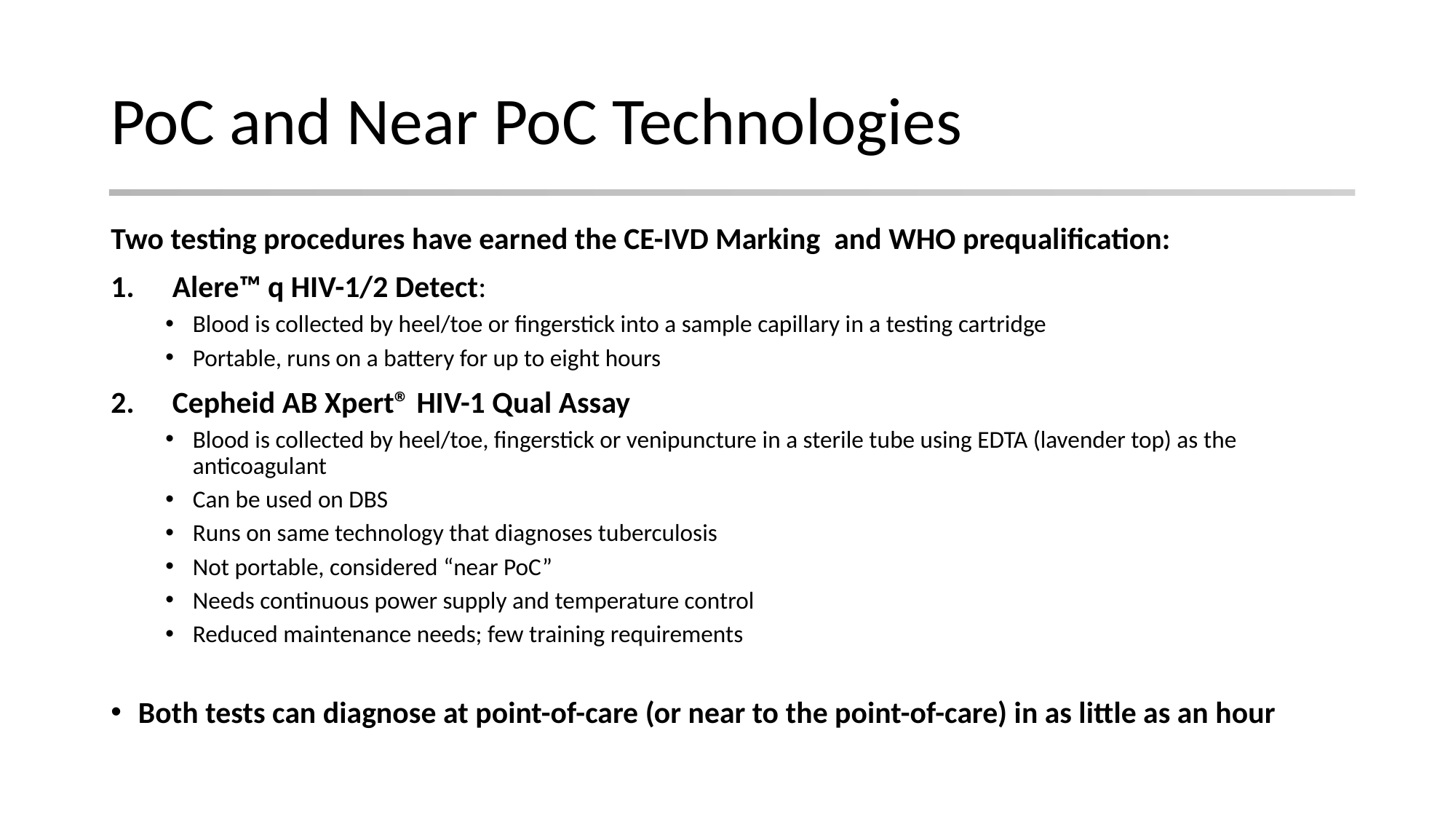

# PoC and Near PoC Technologies
Two testing procedures have earned the CE-IVD Marking  and WHO prequalification:
Alere™ q HIV-1/2 Detect:
Blood is collected by heel/toe or fingerstick into a sample capillary in a testing cartridge
Portable, runs on a battery for up to eight hours
Cepheid AB Xpert® HIV-1 Qual Assay
Blood is collected by heel/toe, fingerstick or venipuncture in a sterile tube using EDTA (lavender top) as the anticoagulant
Can be used on DBS
Runs on same technology that diagnoses tuberculosis
Not portable, considered “near PoC”
Needs continuous power supply and temperature control
Reduced maintenance needs; few training requirements

Both tests can diagnose at point-of-care (or near to the point-of-care) in as little as an hour